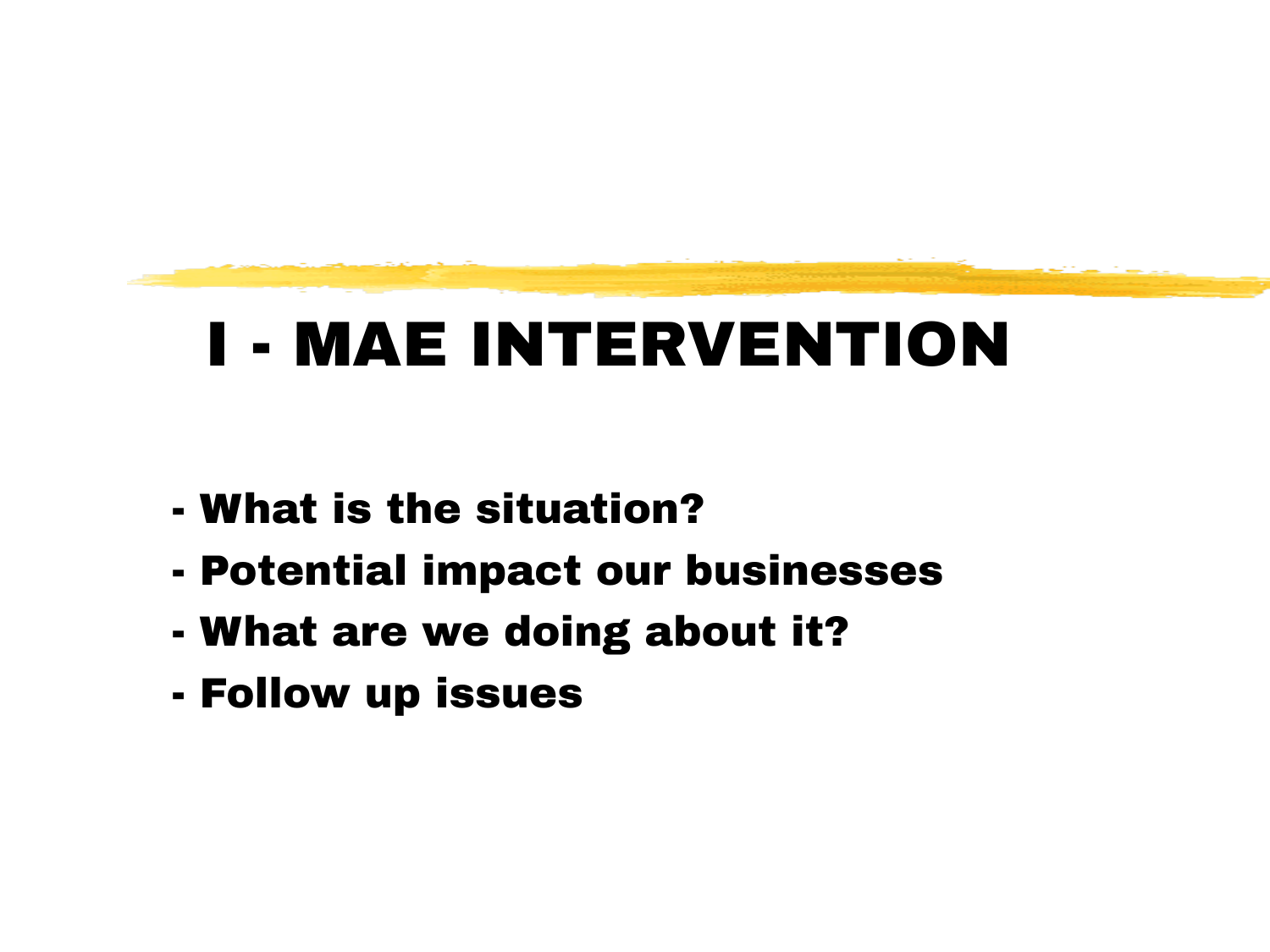

#
I - MAE INTERVENTION

	- What is the situation?
	- Potential impact our businesses
	- What are we doing about it?
	- Follow up issues